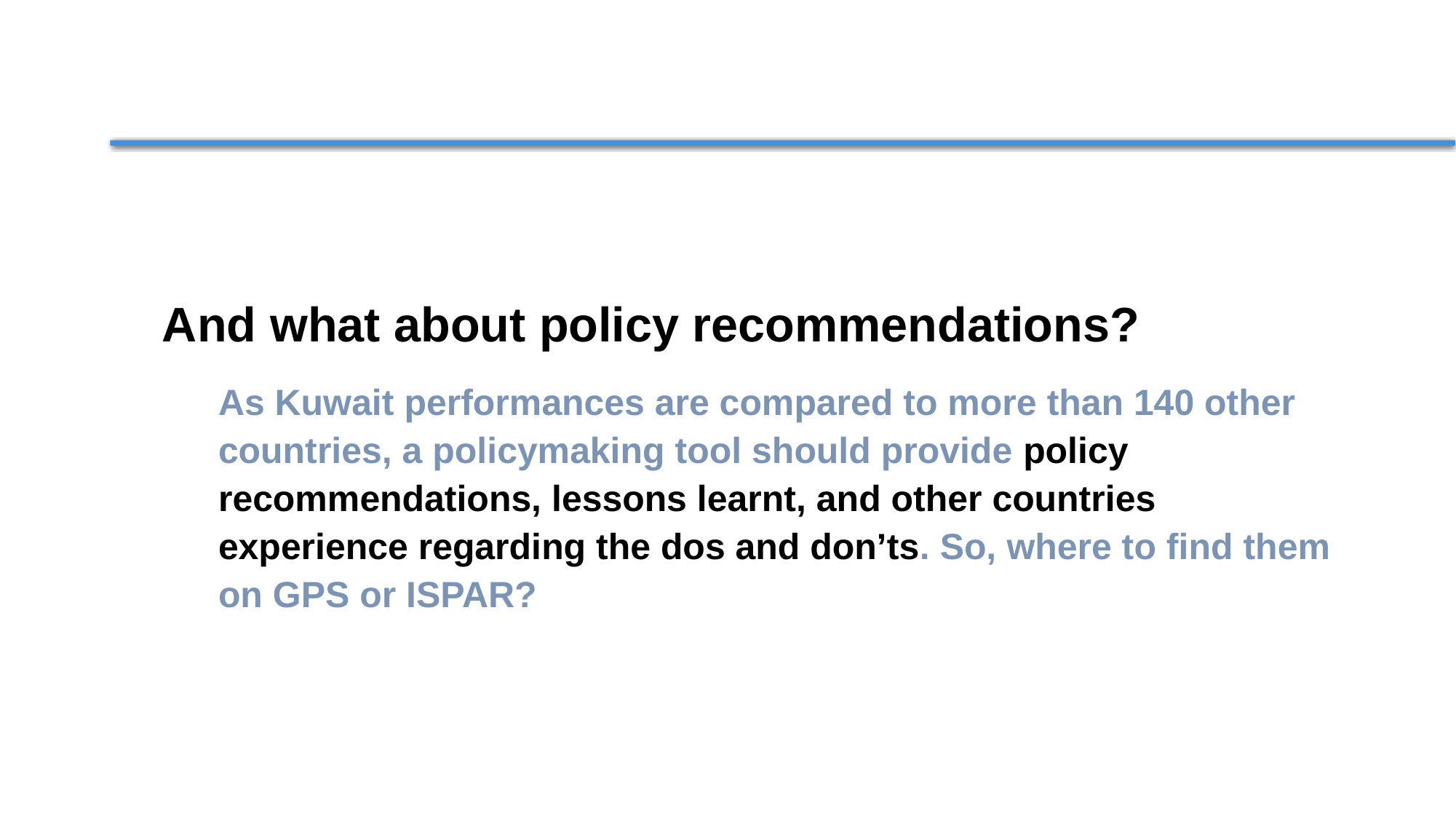

And what about policy recommendations?
As Kuwait performances are compared to more than 140 other countries, a policymaking tool should provide policy recommendations, lessons learnt, and other countries experience regarding the dos and don’ts. So, where to find them on GPS or ISPAR?